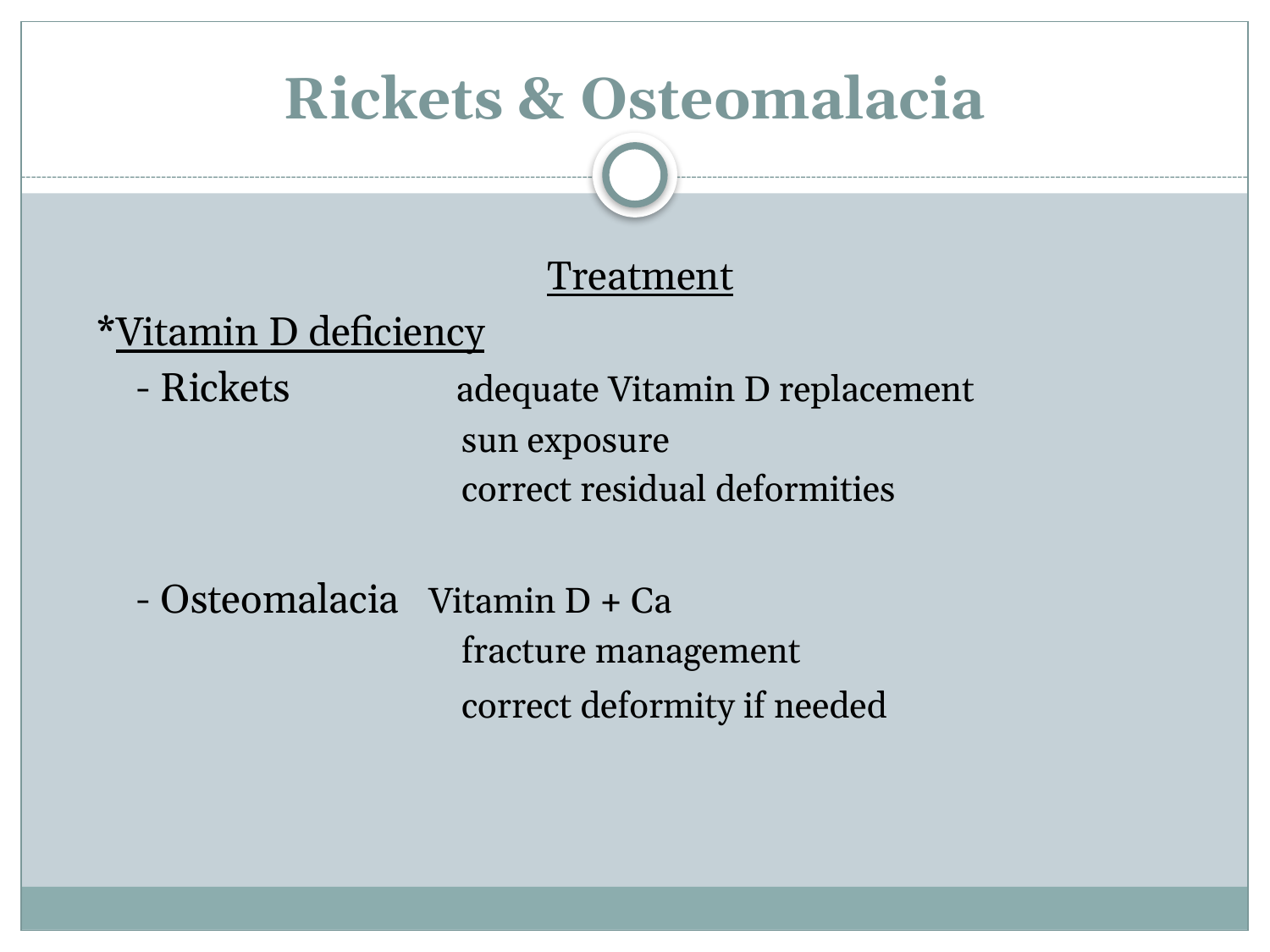

# Rickets & Osteomalacia
Treatment
*Vitamin D deficiency
    - Rickets                 adequate Vitamin D replacement
                                          sun exposure
                                          correct residual deformities

    - Osteomalacia   Vitamin D + Ca
                                          fracture management
                                          correct deformity if needed